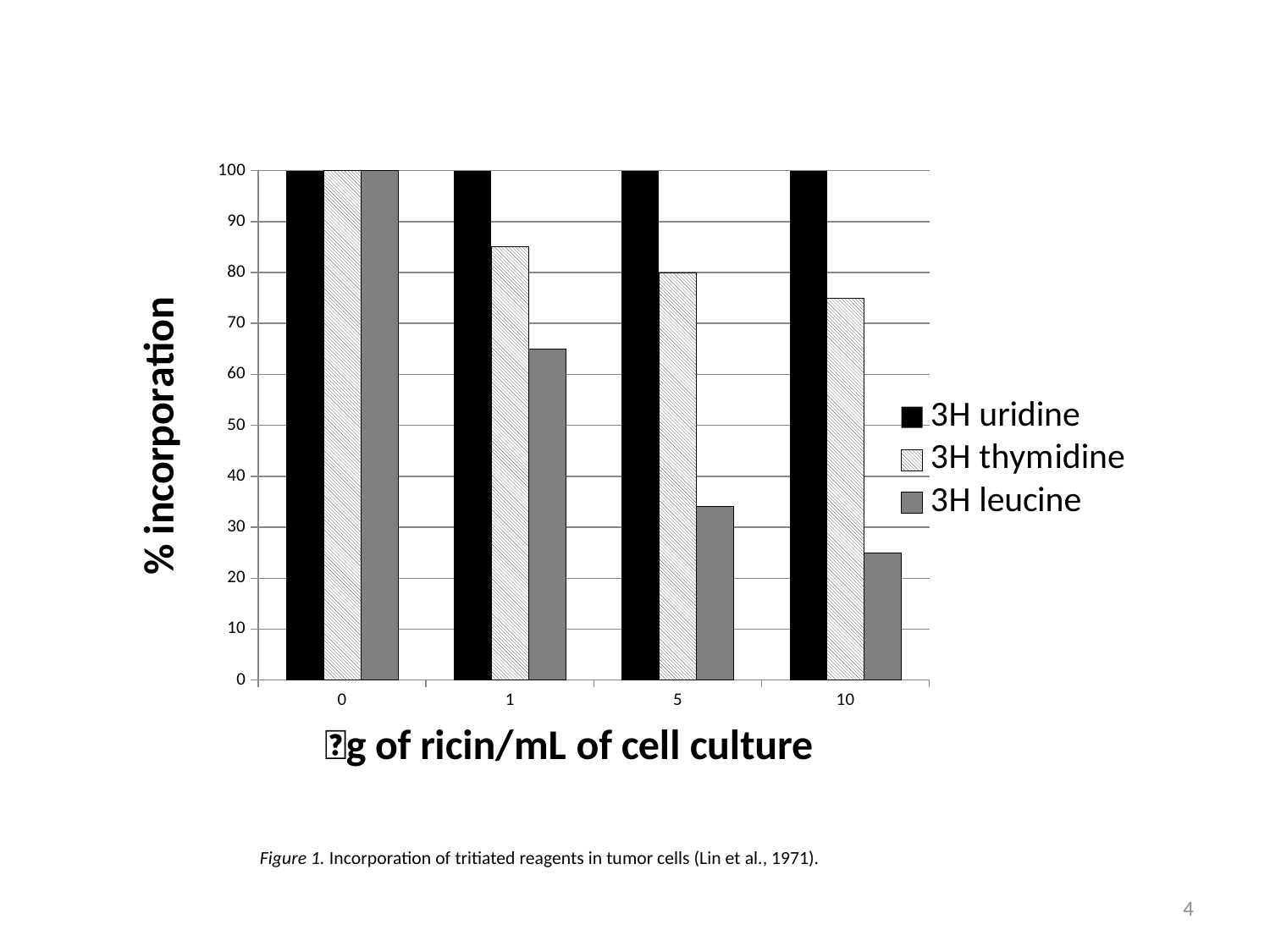

### Chart

| Category | 3H uridine | 3H thymidine | 3H leucine |
|---|---|---|---|
| 0 | 100.0 | 100.0 | 100.0 |
| 1 | 100.0 | 85.0 | 65.0 |
| 5 | 100.0 | 80.0 | 34.0 |
| 10 | 100.0 | 75.0 | 25.0 |
Figure 1. Incorporation of tritiated reagents in tumor cells (Lin et al., 1971).
4